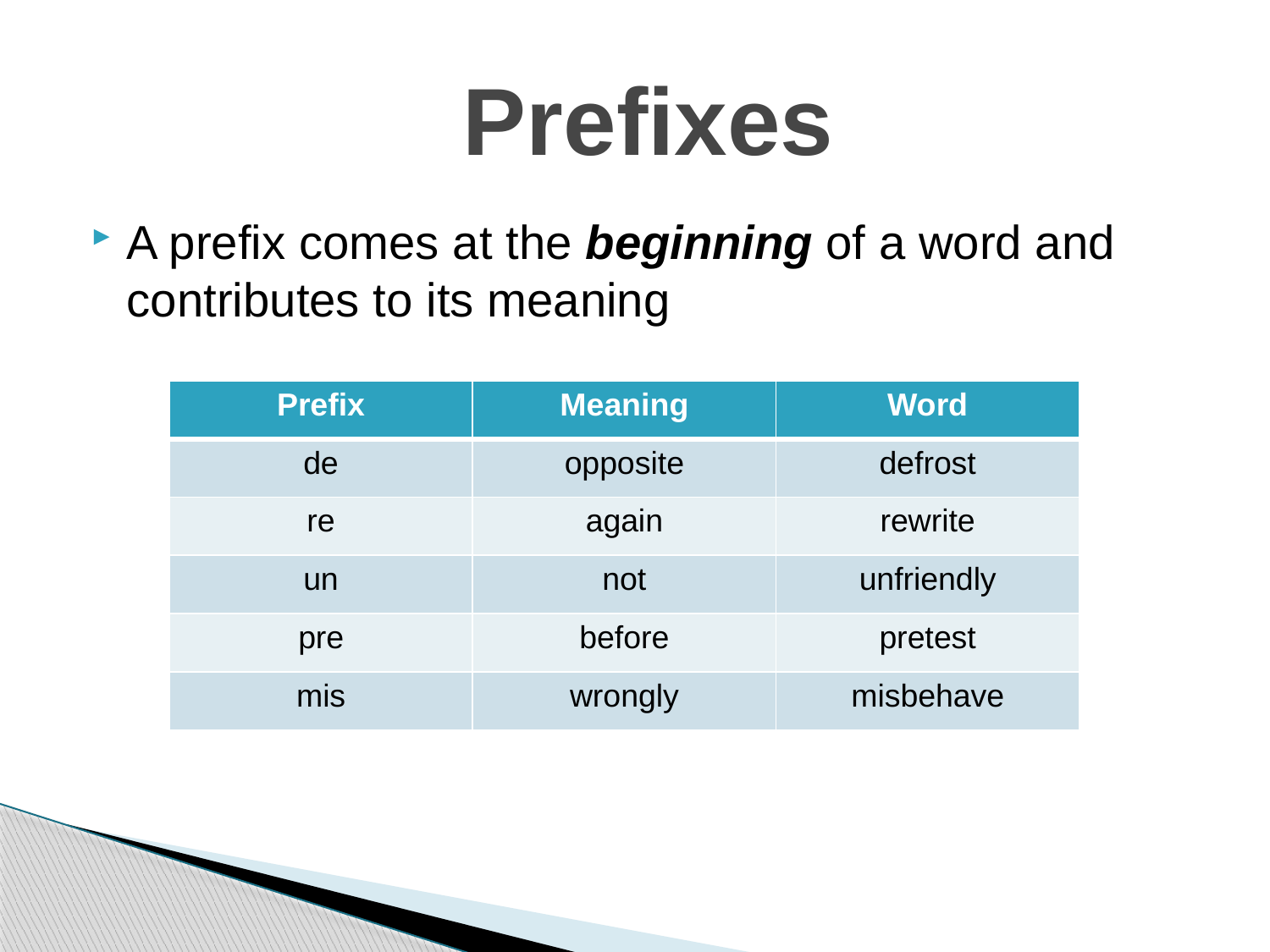

# Prefixes
A prefix comes at the beginning of a word and contributes to its meaning

| Prefix | Meaning | Word |
| --- | --- | --- |
| de | opposite | defrost |
| re | again | rewrite |
| un | not | unfriendly |
| pre | before | pretest |
| mis | wrongly | misbehave |